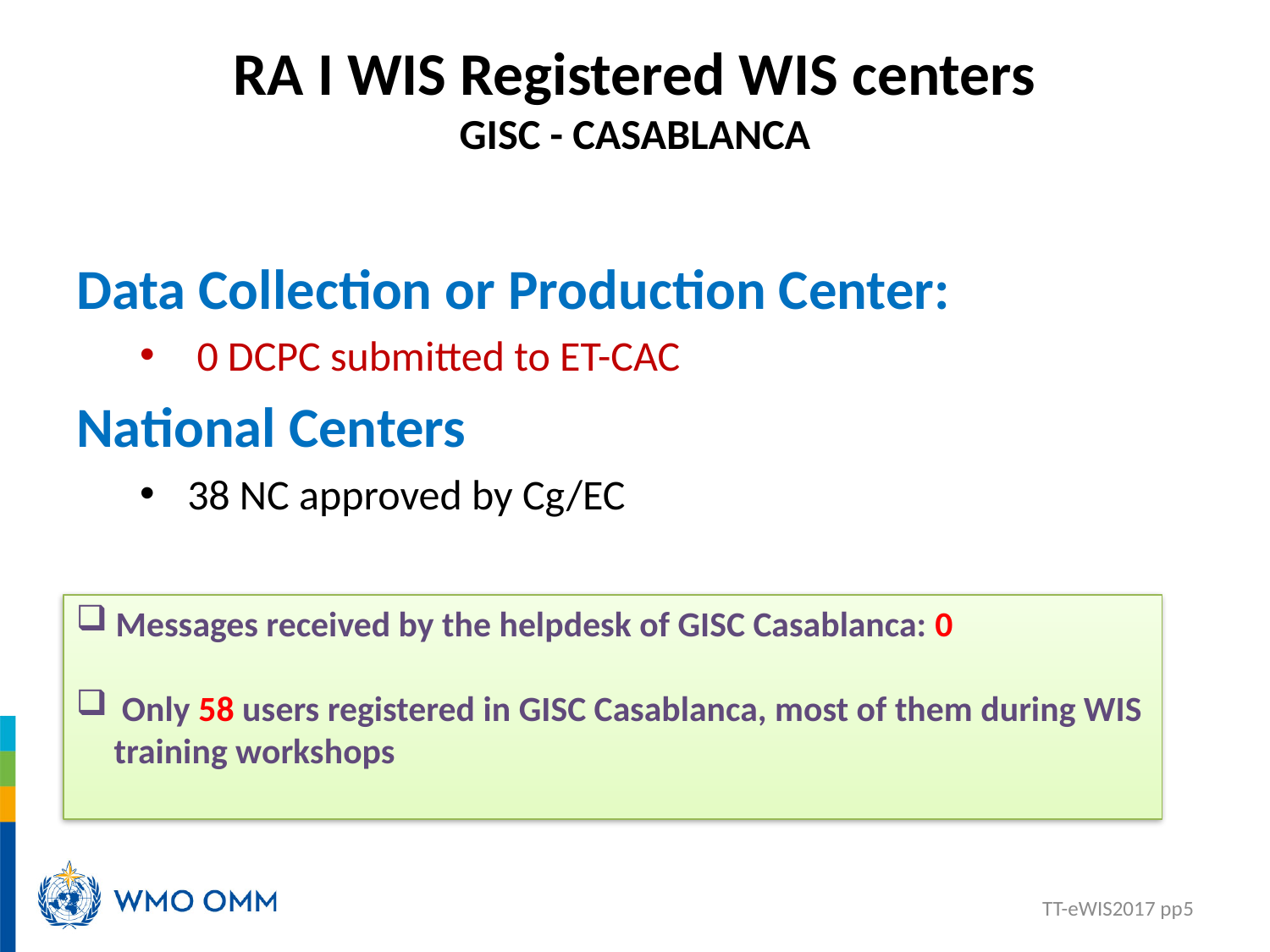

# RA I WIS Registered WIS centers GISC - CASABLANCA
Data Collection or Production Center:
 0 DCPC submitted to ET-CAC
National Centers
38 NC approved by Cg/EC
 Messages received by the helpdesk of GISC Casablanca: 0

 Only 58 users registered in GISC Casablanca, most of them during WIS training workshops

TT-eWIS2017 pp5